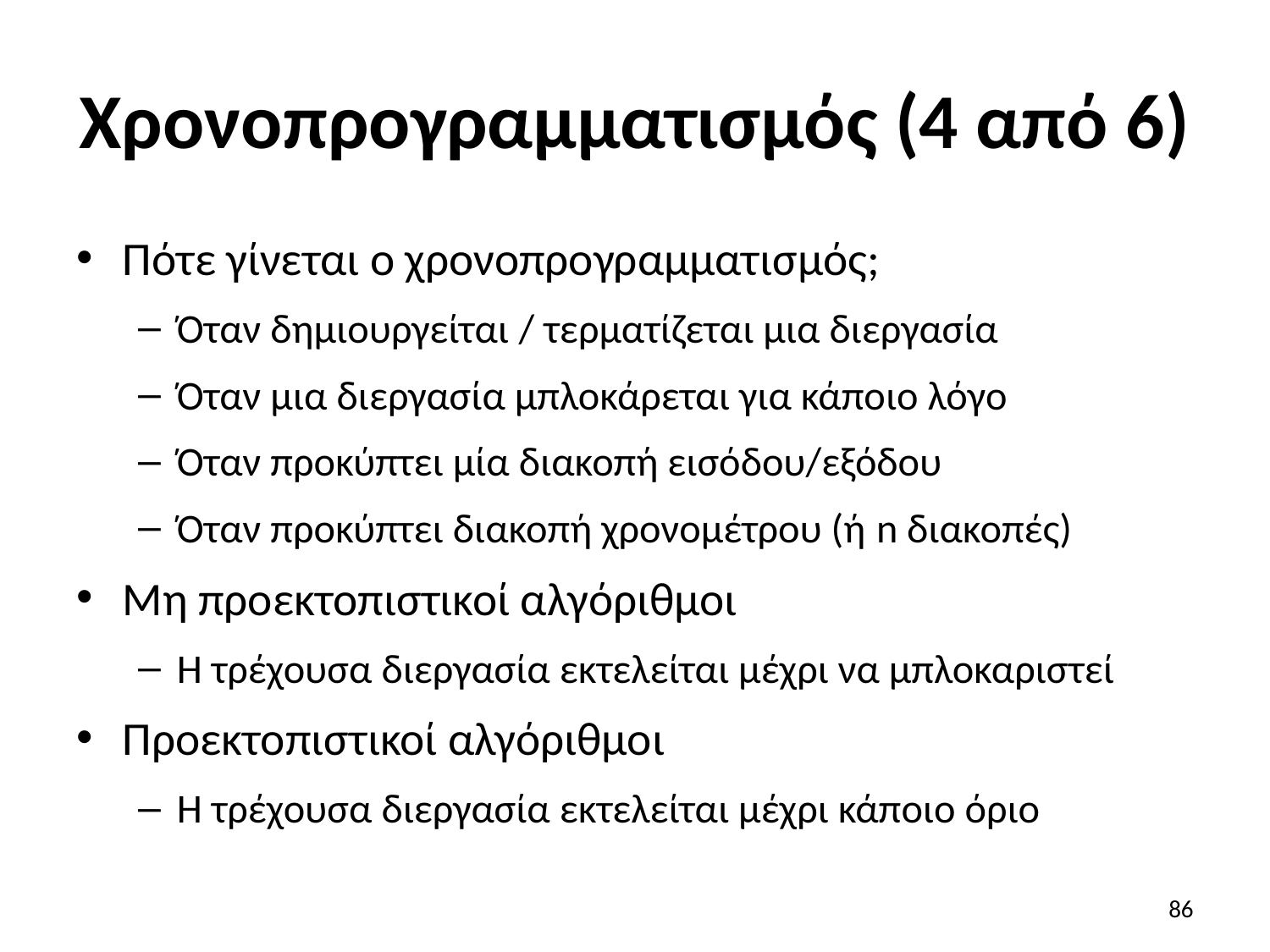

# Χρονοπρογραμματισμός (4 από 6)
Πότε γίνεται ο χρονοπρογραμματισμός;
Όταν δημιουργείται / τερματίζεται μια διεργασία
Όταν μια διεργασία μπλοκάρεται για κάποιο λόγο
Όταν προκύπτει μία διακοπή εισόδου/εξόδου
Όταν προκύπτει διακοπή χρονομέτρου (ή n διακοπές)
Μη προεκτοπιστικοί αλγόριθμοι
Η τρέχουσα διεργασία εκτελείται μέχρι να μπλοκαριστεί
Προεκτοπιστικοί αλγόριθμοι
Η τρέχουσα διεργασία εκτελείται μέχρι κάποιο όριο
86